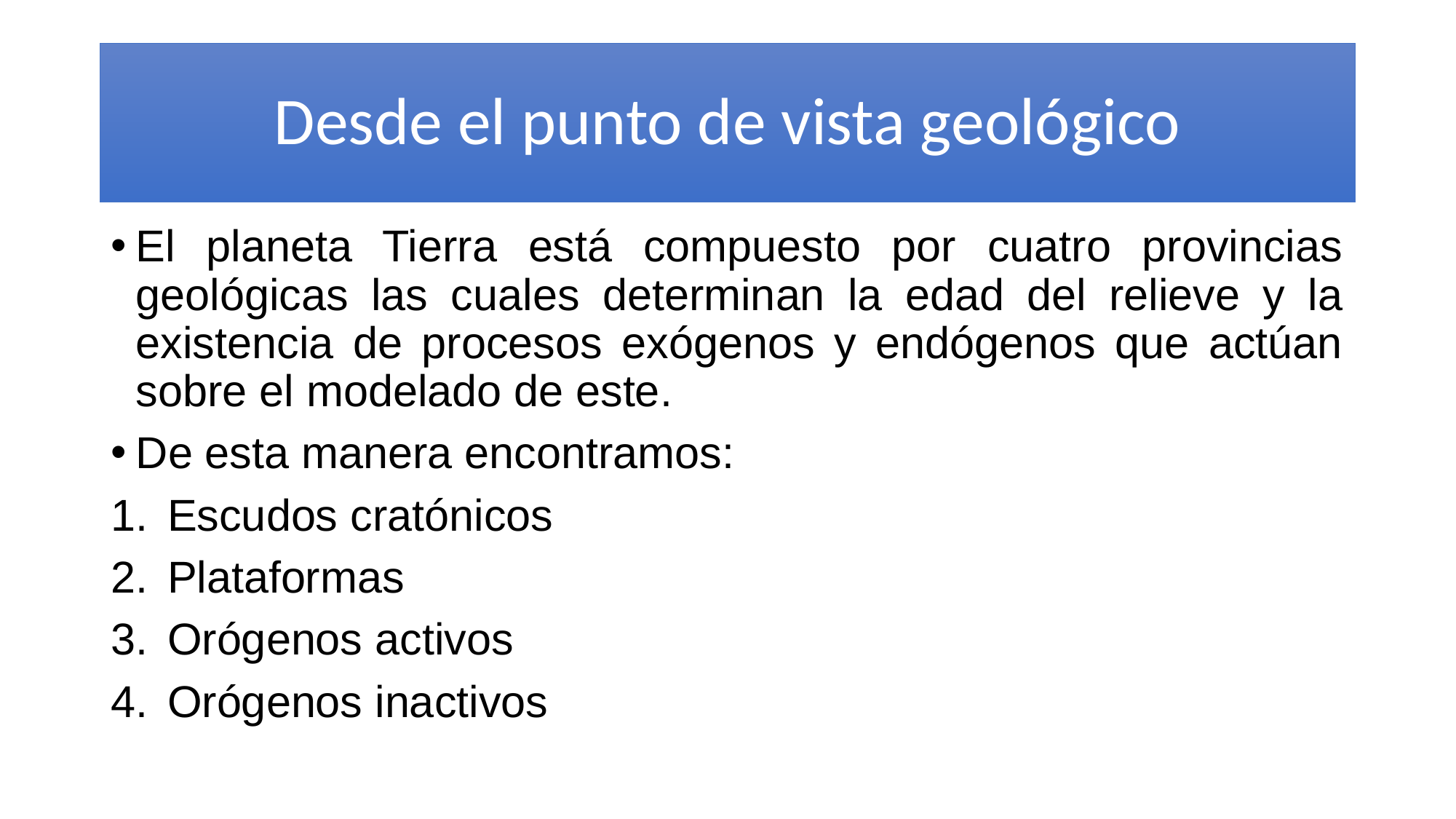

# Desde el punto de vista geológico
El planeta Tierra está compuesto por cuatro provincias geológicas las cuales determinan la edad del relieve y la existencia de procesos exógenos y endógenos que actúan sobre el modelado de este.
De esta manera encontramos:
Escudos cratónicos
Plataformas
Orógenos activos
Orógenos inactivos